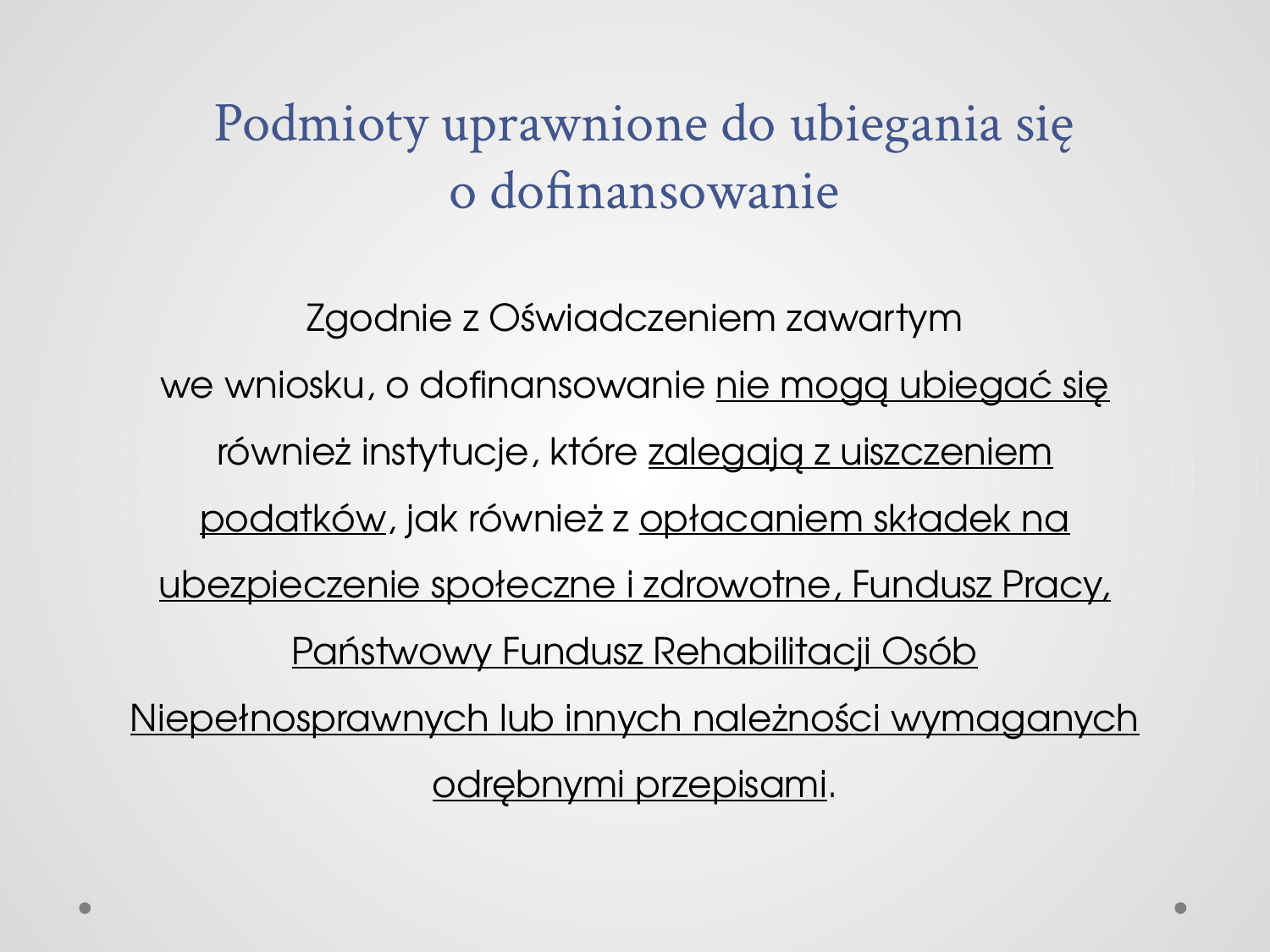

# Podmioty uprawnione do ubiegania się o dofinansowanie
Zgodnie z Oświadczeniem zawartym
we wniosku, o dofinansowanie nie mogą ubiegać się również instytucje, które zalegają z uiszczeniem podatków, jak również z opłacaniem składek na ubezpieczenie społeczne i zdrowotne, Fundusz Pracy, Państwowy Fundusz Rehabilitacji Osób Niepełnosprawnych lub innych należności wymaganych odrębnymi przepisami.